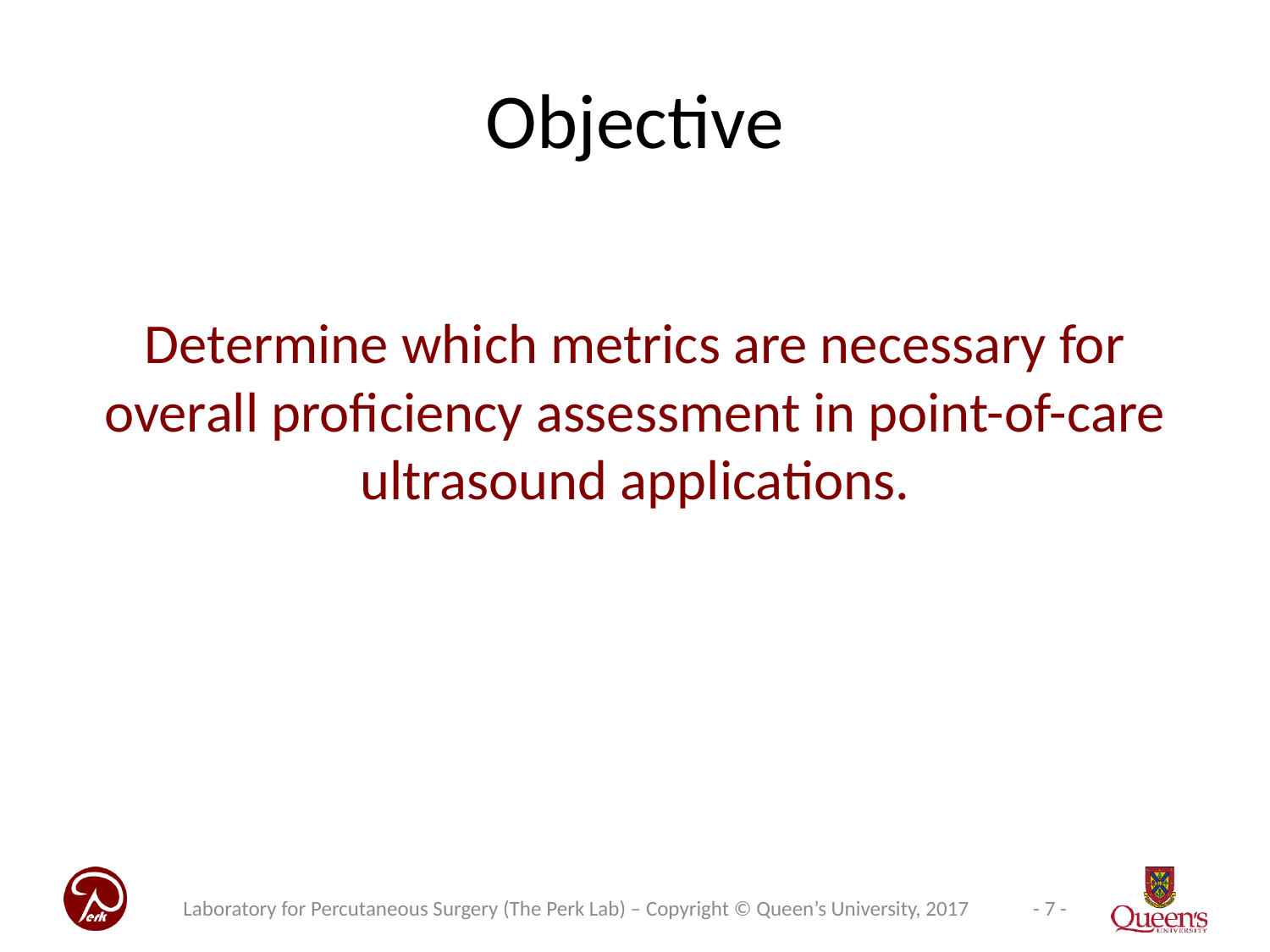

# Objective

Determine which metrics are necessary for overall proficiency assessment in point-of-care ultrasound applications.
Laboratory for Percutaneous Surgery (The Perk Lab) – Copyright © Queen’s University, 2017
- 7 -